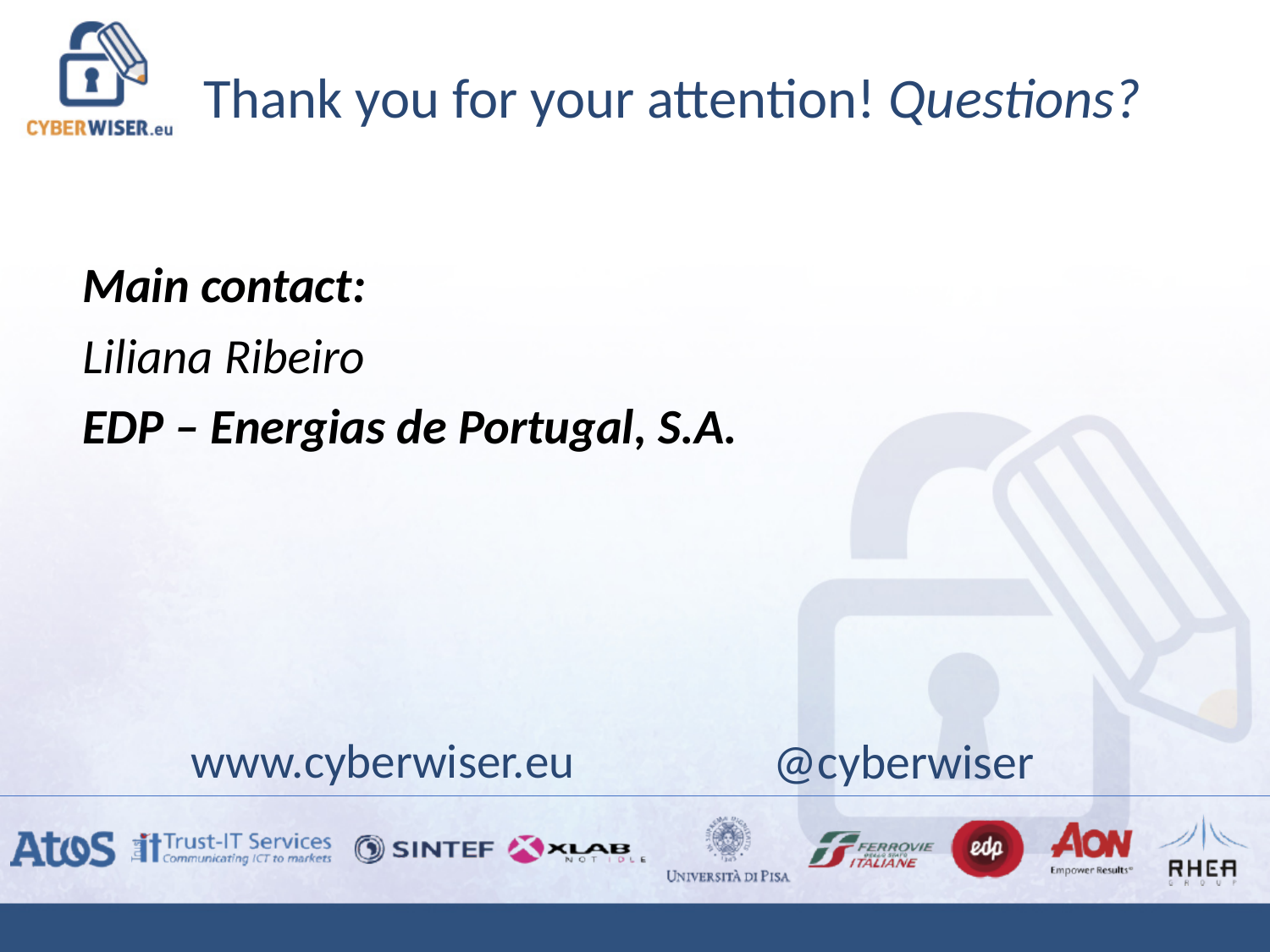

# Thank you for your attention! Questions?
Main contact:
Liliana Ribeiro
EDP – Energias de Portugal, S.A.